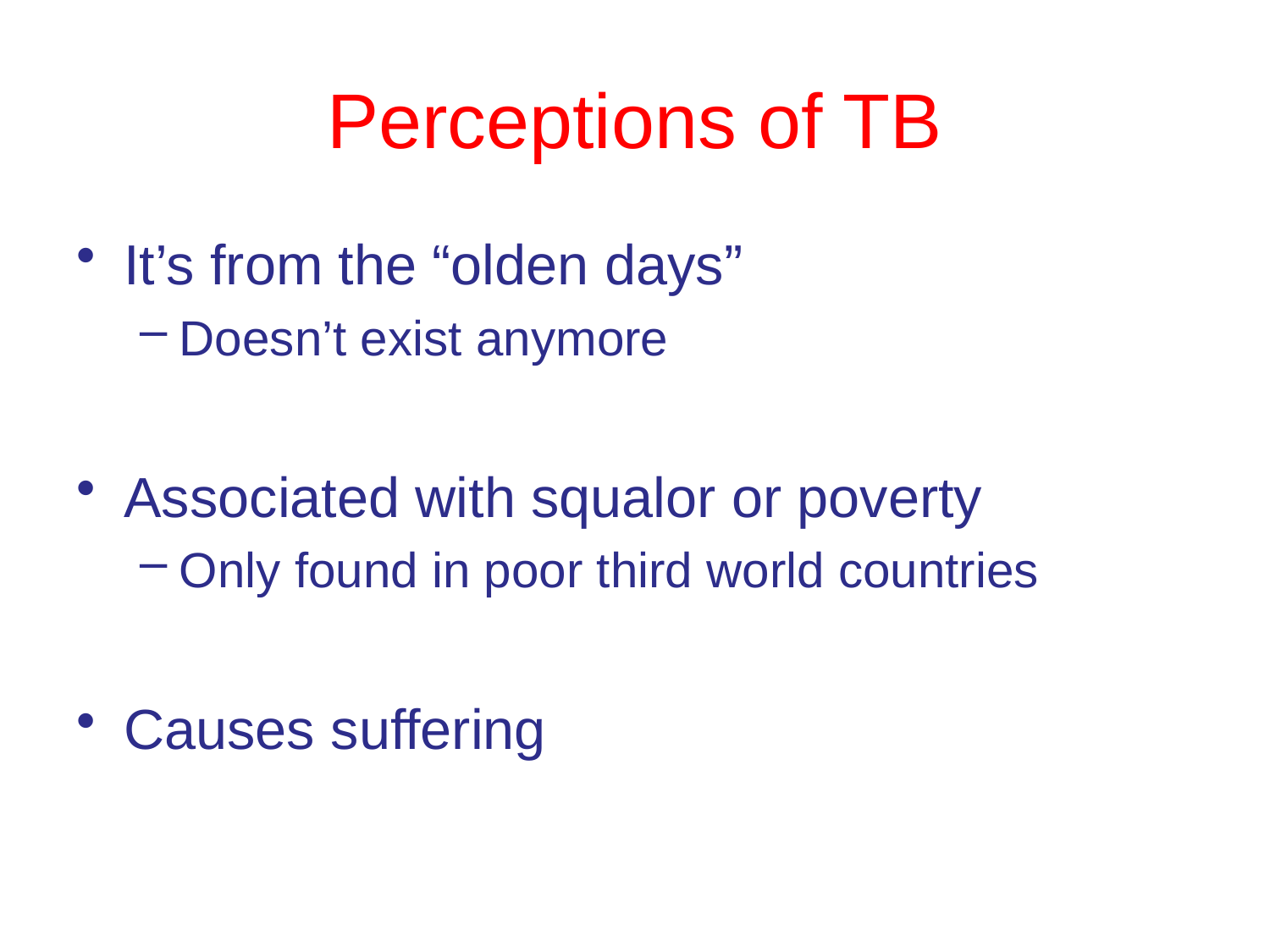

# Perceptions of TB
It’s from the “olden days”
Doesn’t exist anymore

Associated with squalor or poverty
Only found in poor third world countries

Causes suffering